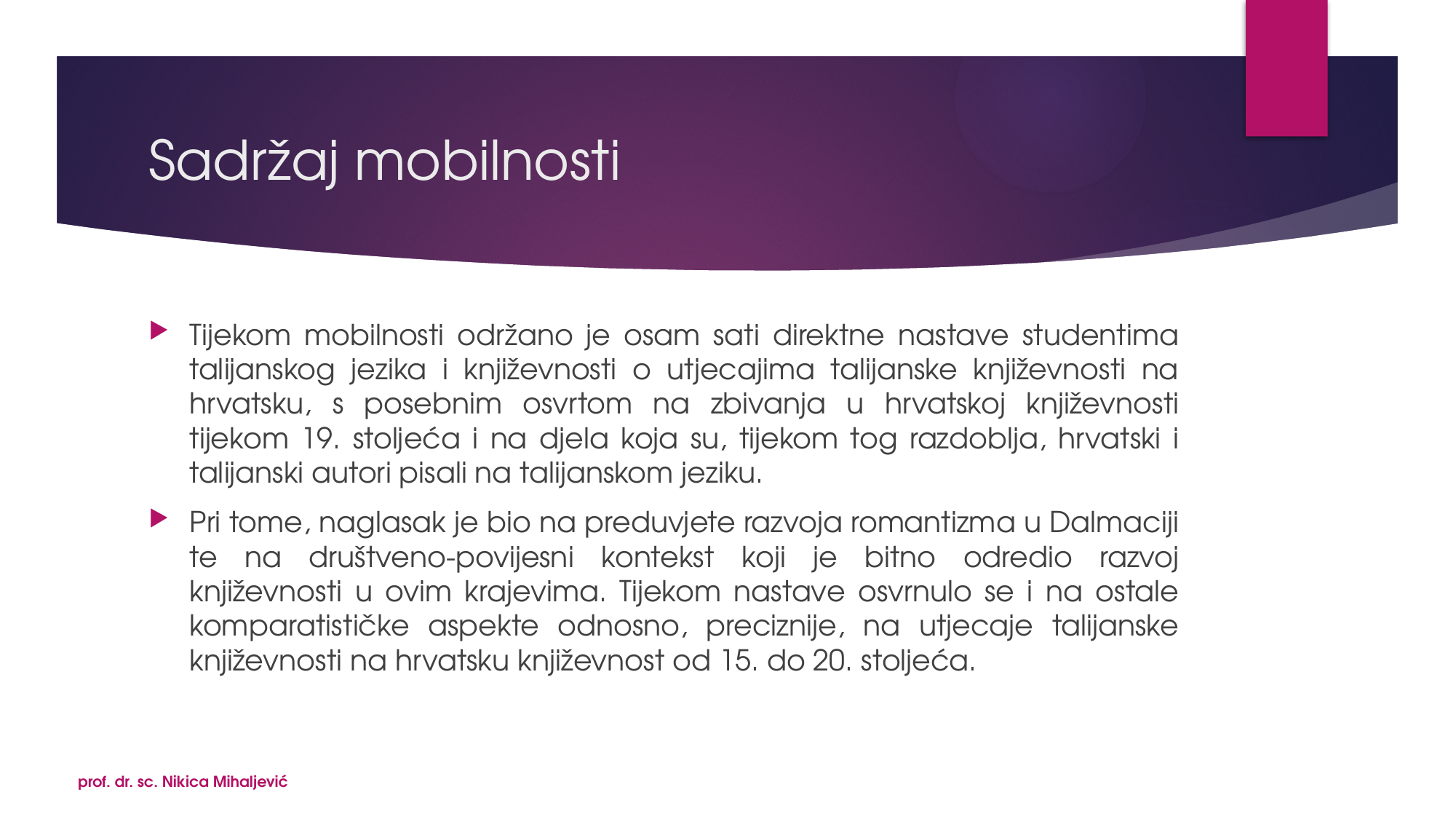

# Sadržaj mobilnosti
Tijekom mobilnosti održano je osam sati direktne nastave studentima talijanskog jezika i književnosti o utjecajima talijanske književnosti na hrvatsku, s posebnim osvrtom na zbivanja u hrvatskoj književnosti tijekom 19. stoljeća i na djela koja su, tijekom tog razdoblja, hrvatski i talijanski autori pisali na talijanskom jeziku.
Pri tome, naglasak je bio na preduvjete razvoja romantizma u Dalmaciji te na društveno-povijesni kontekst koji je bitno odredio razvoj književnosti u ovim krajevima. Tijekom nastave osvrnulo se i na ostale komparatističke aspekte odnosno, preciznije, na utjecaje talijanske književnosti na hrvatsku književnost od 15. do 20. stoljeća.

prof. dr. sc. Nikica Mihaljević